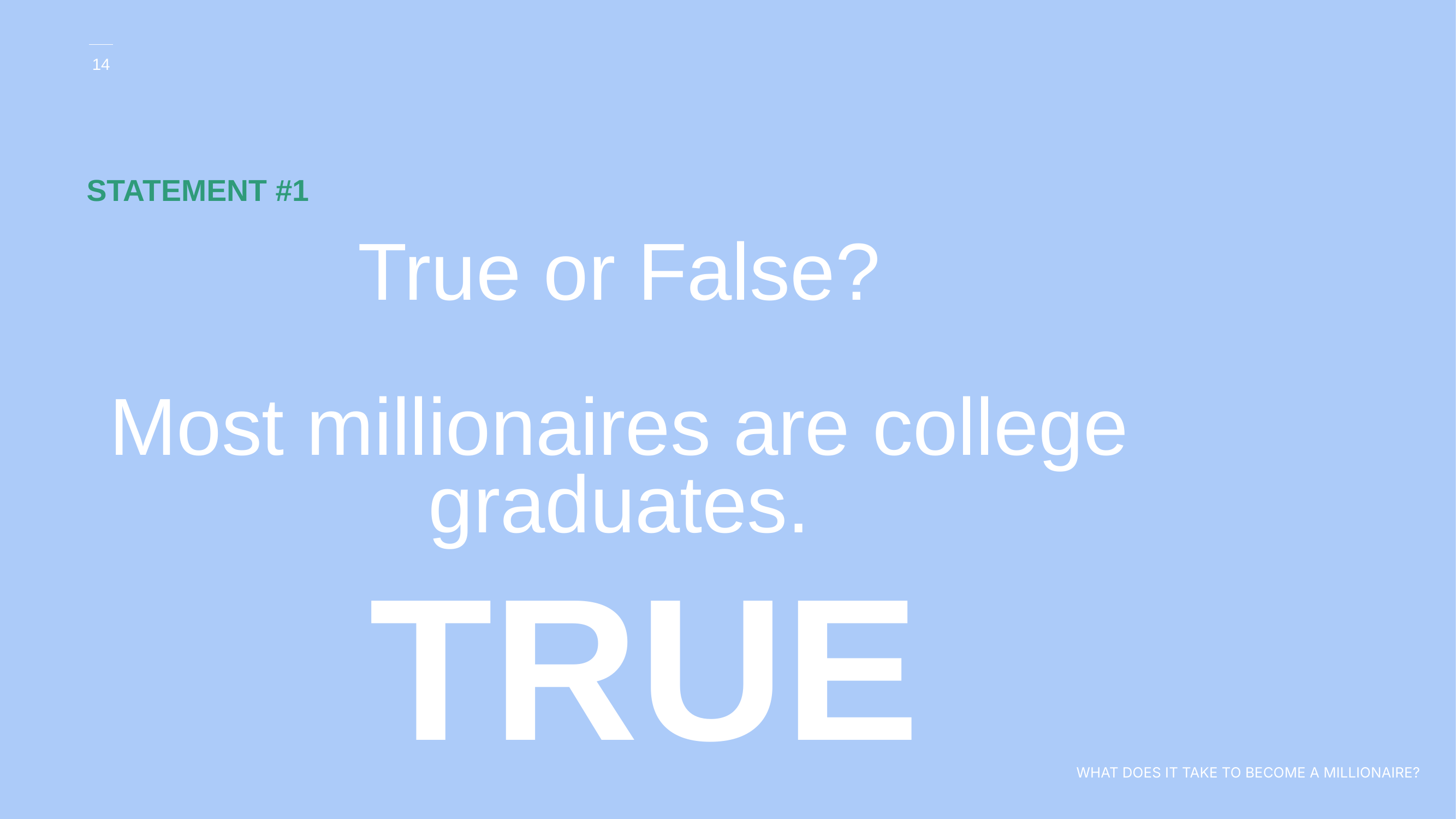

STATEMENT #1
# True or False? Most millionaires are college graduates.
TRUE